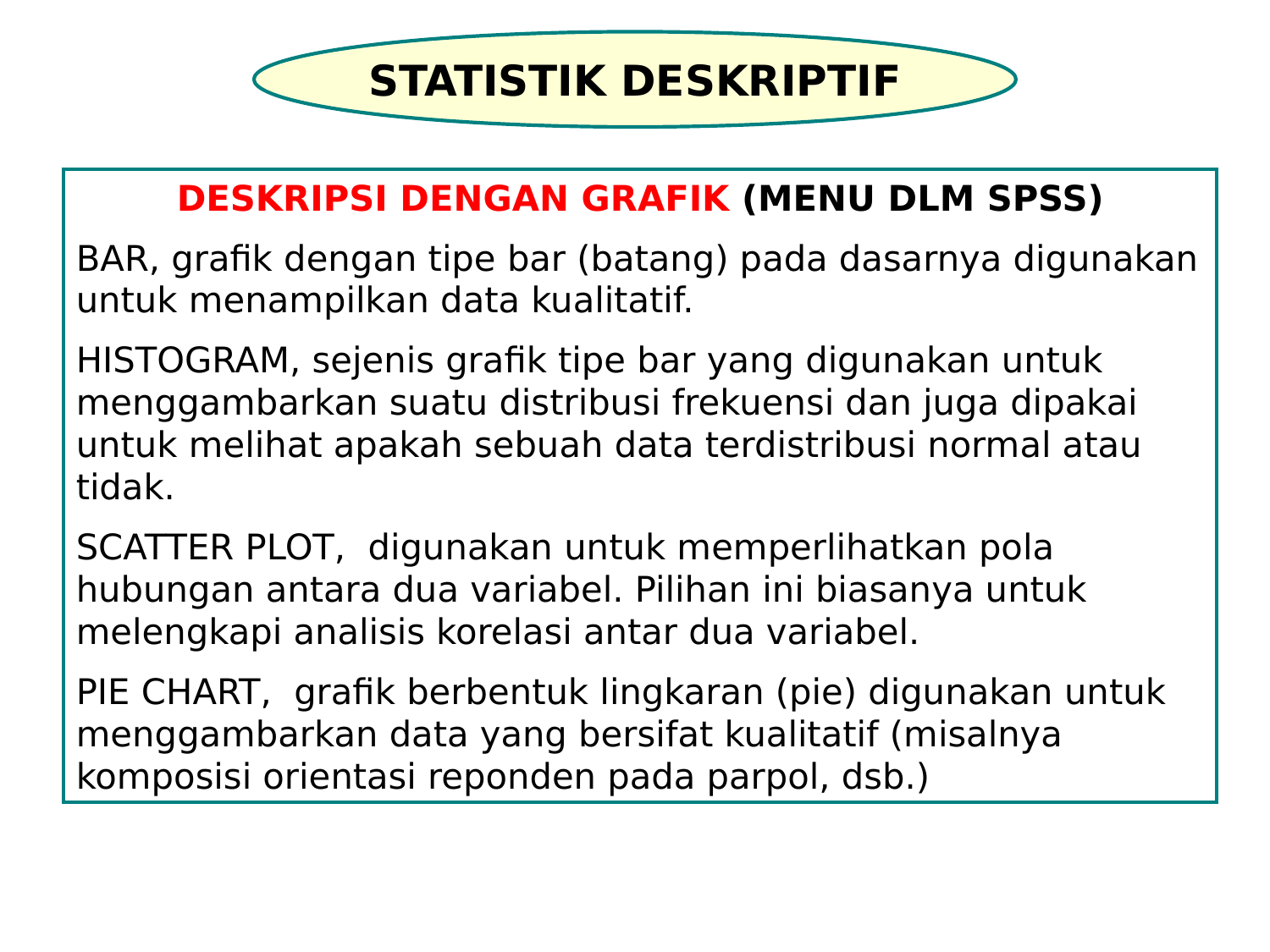

STATISTIK DESKRIPTIF
DESKRIPSI DENGAN GRAFIK (MENU DLM SPSS)
BAR, grafik dengan tipe bar (batang) pada dasarnya digunakan untuk menampilkan data kualitatif.
HISTOGRAM, sejenis grafik tipe bar yang digunakan untuk menggambarkan suatu distribusi frekuensi dan juga dipakai untuk melihat apakah sebuah data terdistribusi normal atau tidak.
SCATTER PLOT,  digunakan untuk memperlihatkan pola hubungan antara dua variabel. Pilihan ini biasanya untuk melengkapi analisis korelasi antar dua variabel.
PIE CHART,  grafik berbentuk lingkaran (pie) digunakan untuk menggambarkan data yang bersifat kualitatif (misalnya komposisi orientasi reponden pada parpol, dsb.)